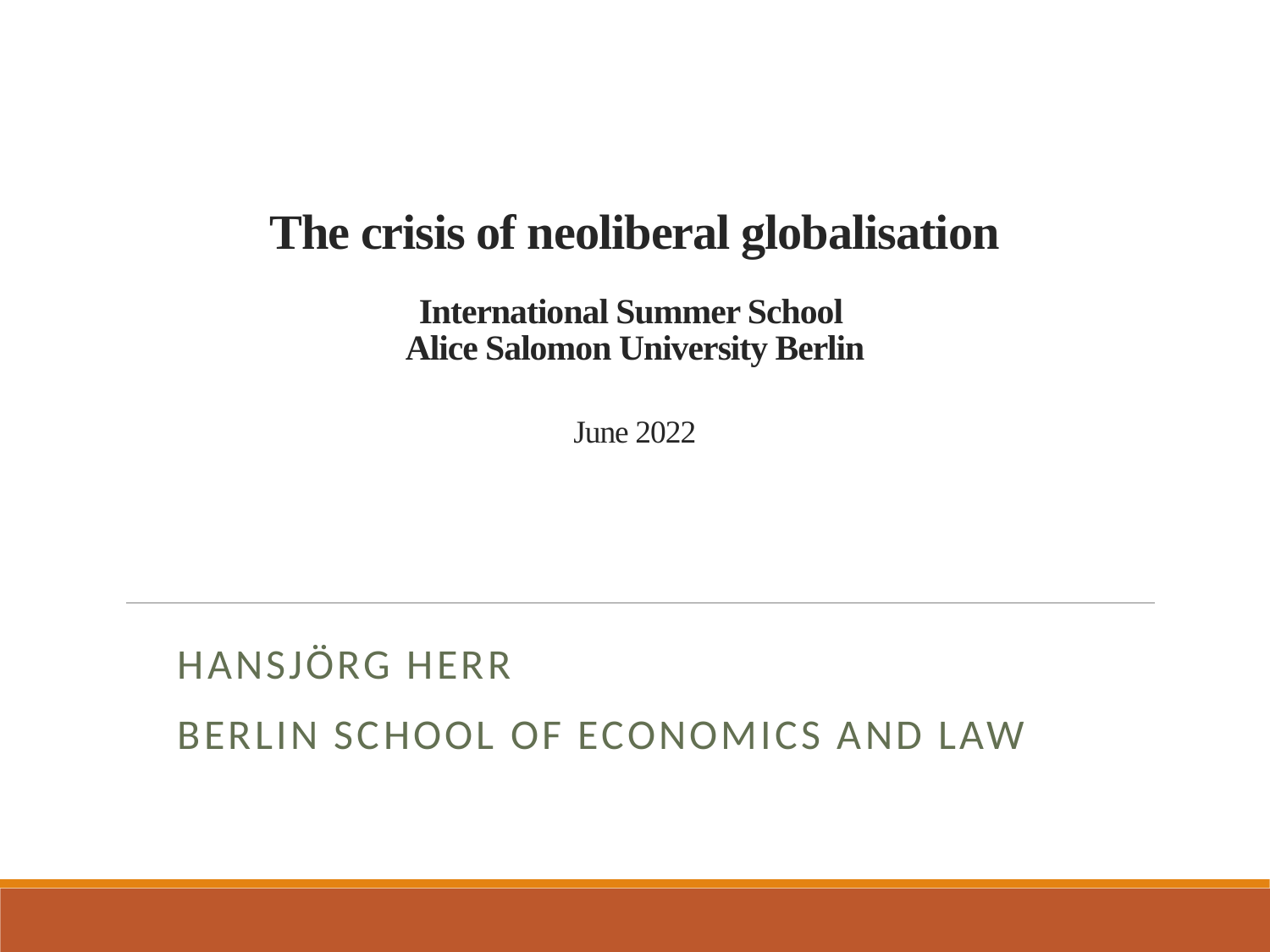

# The crisis of neoliberal globalisation International Summer School Alice Salomon University Berlin June 2022
Hansjörg Herr
Berlin School of Economics and Law